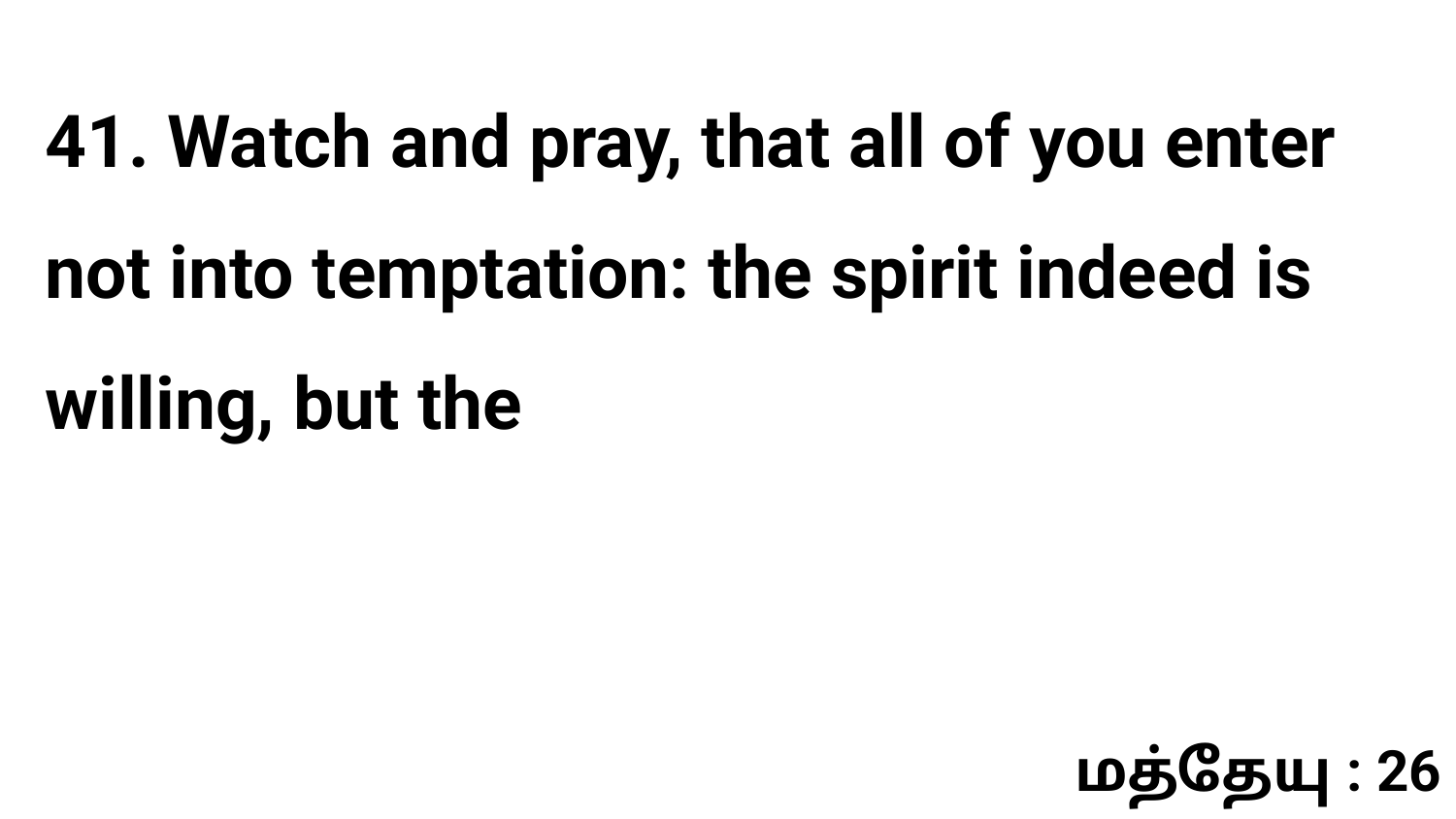

41. Watch and pray, that all of you enter not into temptation: the spirit indeed is willing, but the
மத்தேயு : 26